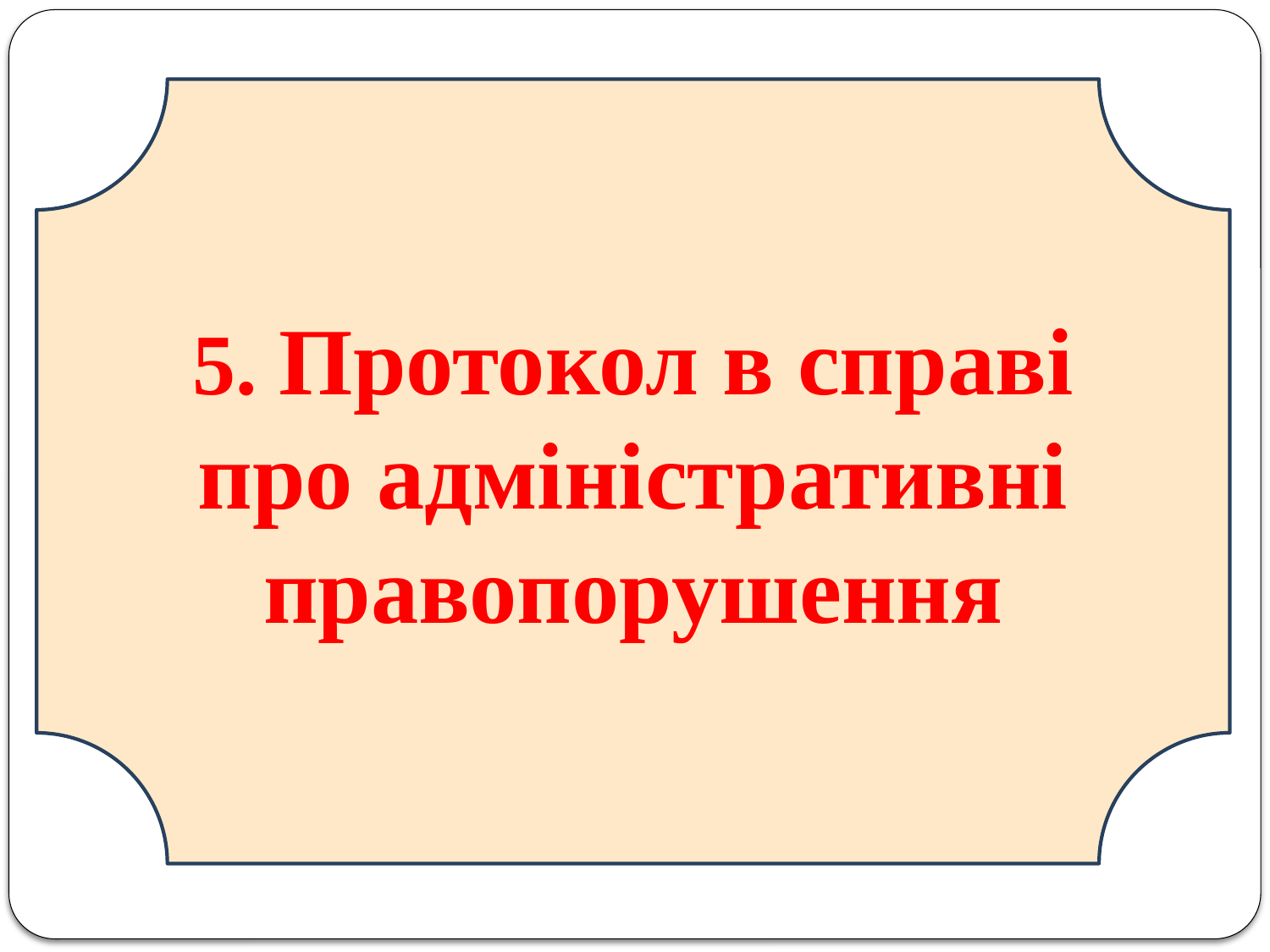

5. Протокол в справі про адміністративні правопорушення